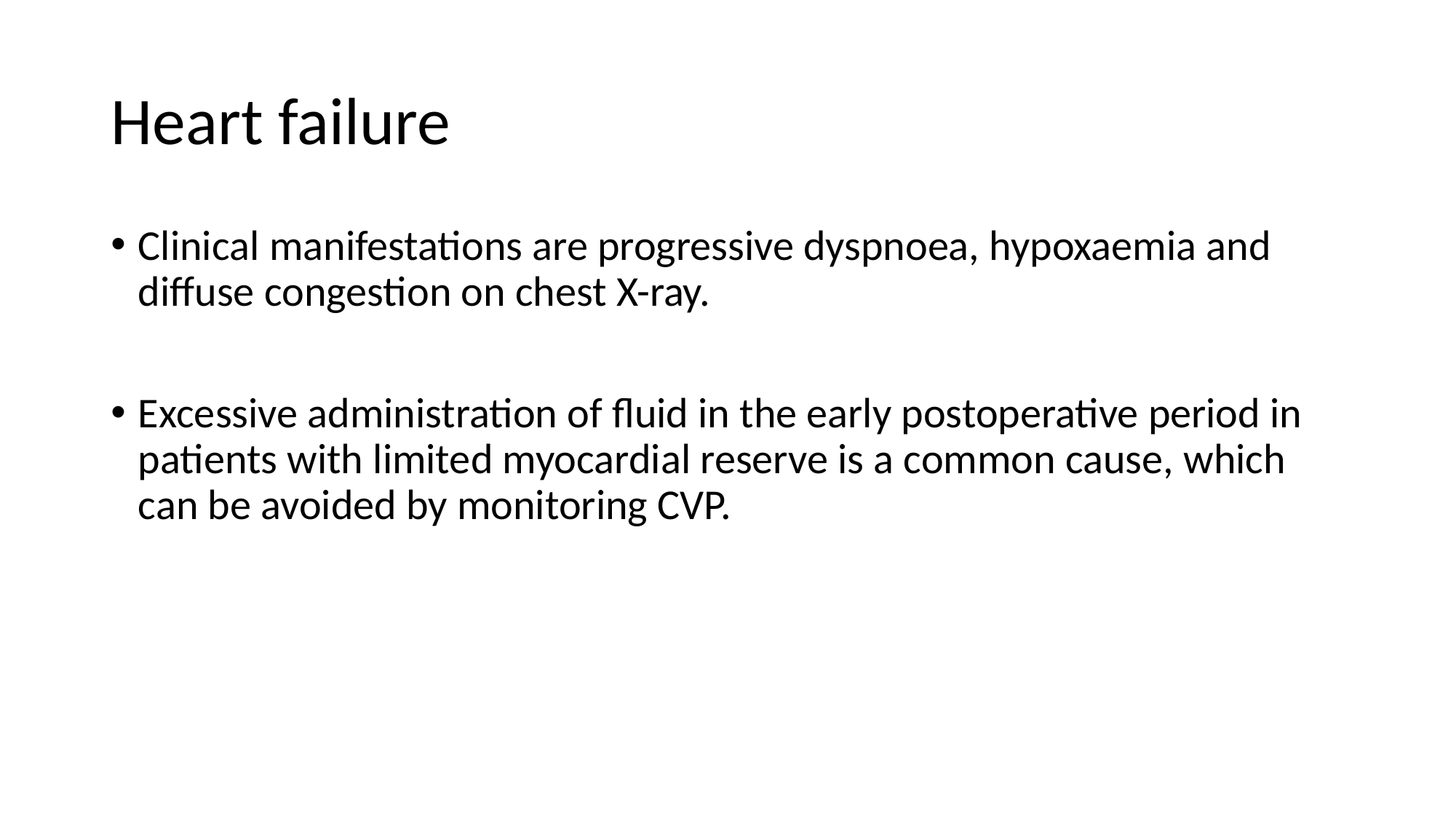

# Heart failure
Clinical manifestations are progressive dyspnoea, hypoxaemia and diffuse congestion on chest X-ray.

Excessive administration of fluid in the early postoperative period in patients with limited myocardial reserve is a common cause, which can be avoided by monitoring CVP.